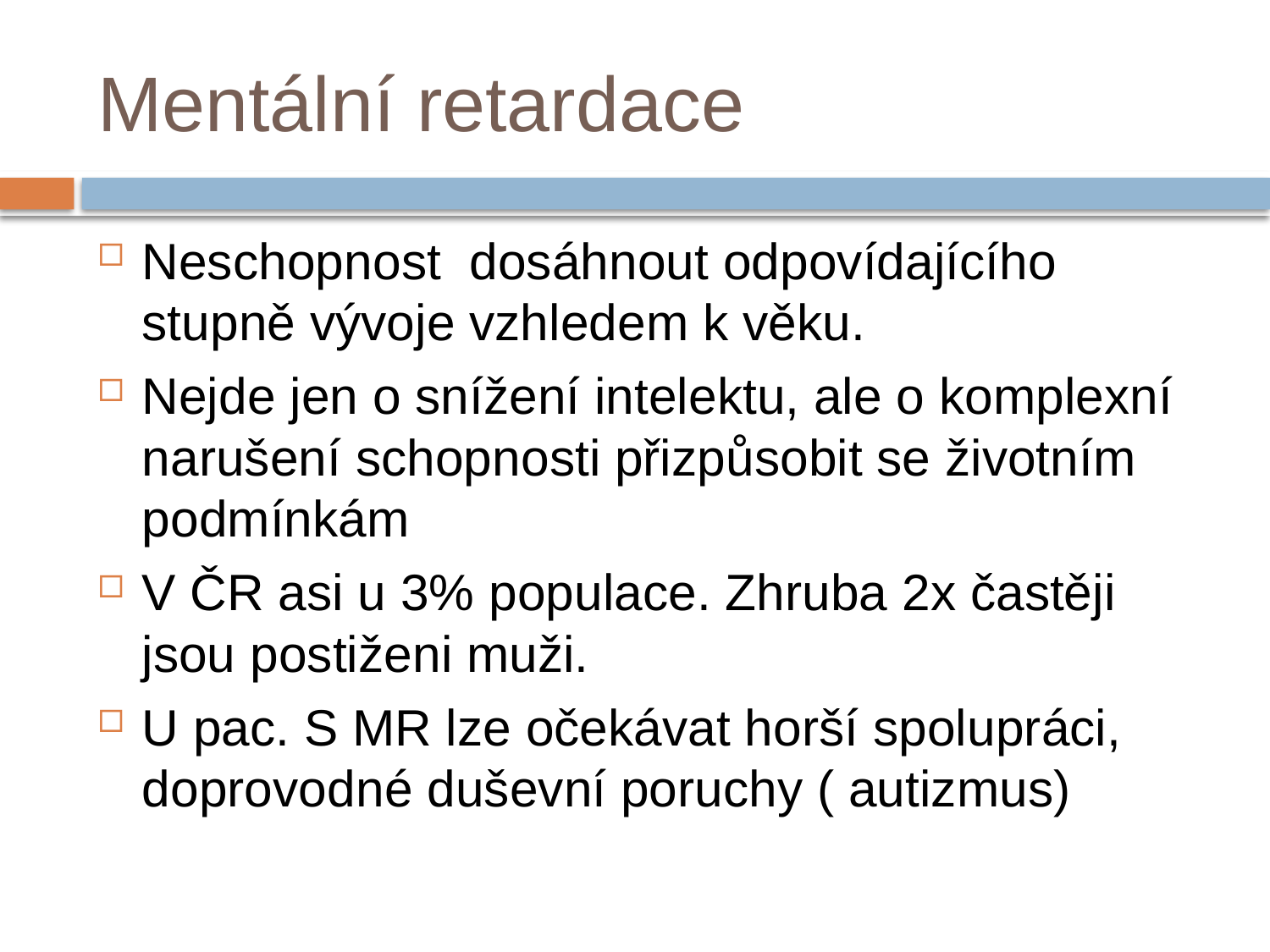

# Mentální retardace
Neschopnost  dosáhnout odpovídajícího stupně vývoje vzhledem k věku.
Nejde jen o snížení intelektu, ale o komplexní narušení schopnosti přizpůsobit se životním podmínkám
V ČR asi u 3% populace. Zhruba 2x častěji jsou postiženi muži.
U pac. S MR lze očekávat horší spolupráci, doprovodné duševní poruchy ( autizmus)